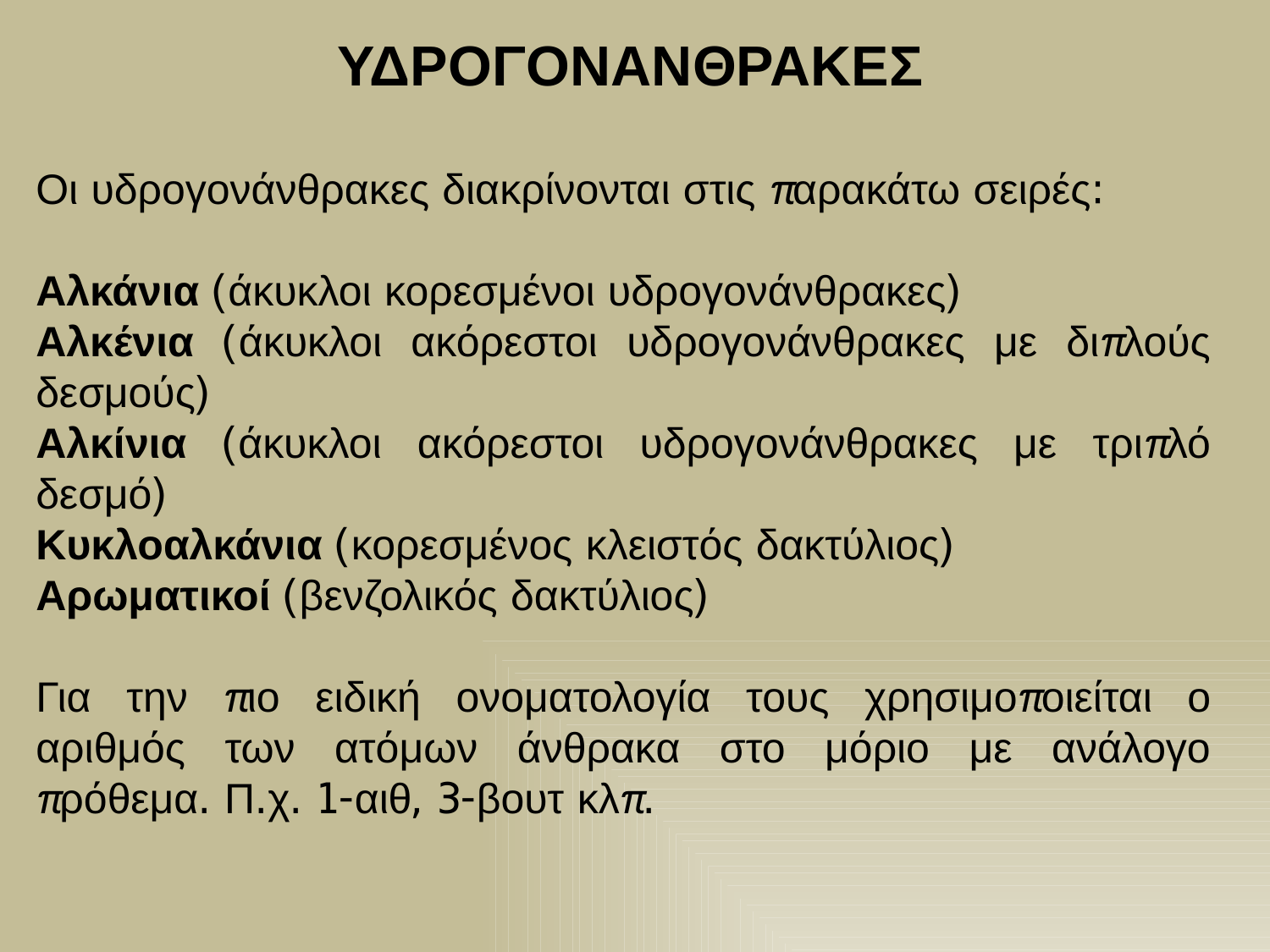

ΥΔΡΟΓΟΝΑΝΘΡΑΚΕΣ
Οι υδρογονάνθρακες διακρίνονται στις παρακάτω σειρές:

Αλκάνια (άκυκλοι κορεσμένοι υδρογονάνθρακες)
Αλκένια (άκυκλοι ακόρεστοι υδρογονάνθρακες με διπλούς δεσμούς)
Αλκίνια (άκυκλοι ακόρεστοι υδρογονάνθρακες με τριπλό δεσμό)
Κυκλοαλκάνια (κορεσμένος κλειστός δακτύλιος)
Αρωματικοί (βενζολικός δακτύλιος)

Για την πιο ειδική ονοματολογία τους χρησιμοποιείται ο αριθμός των ατόμων άνθρακα στο μόριο με ανάλογο πρόθεμα. Π.χ. 1-αιθ, 3-βουτ κλπ.